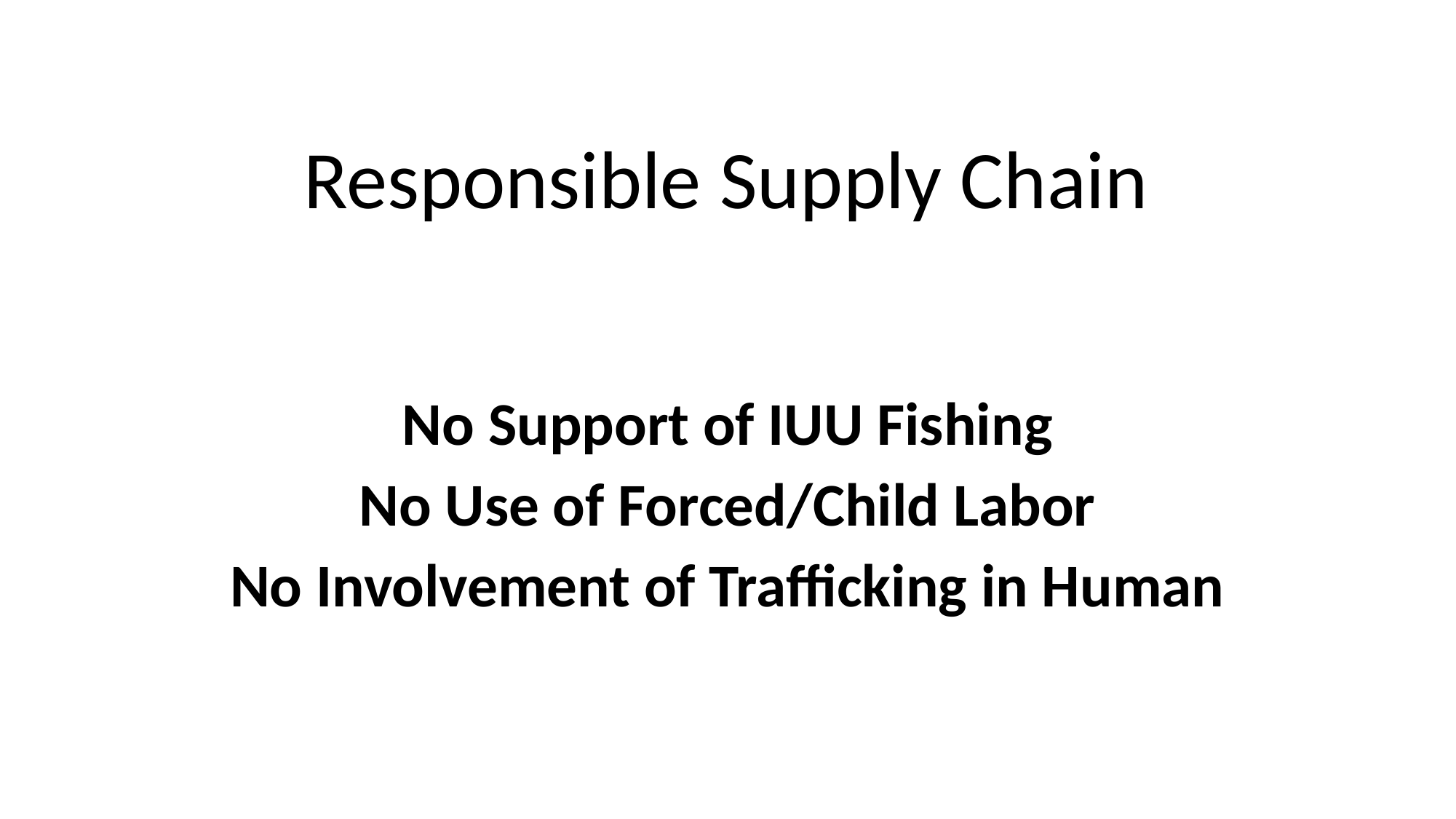

# Responsible Supply Chain
No Support of IUU Fishing
No Use of Forced/Child Labor
No Involvement of Trafficking in Human